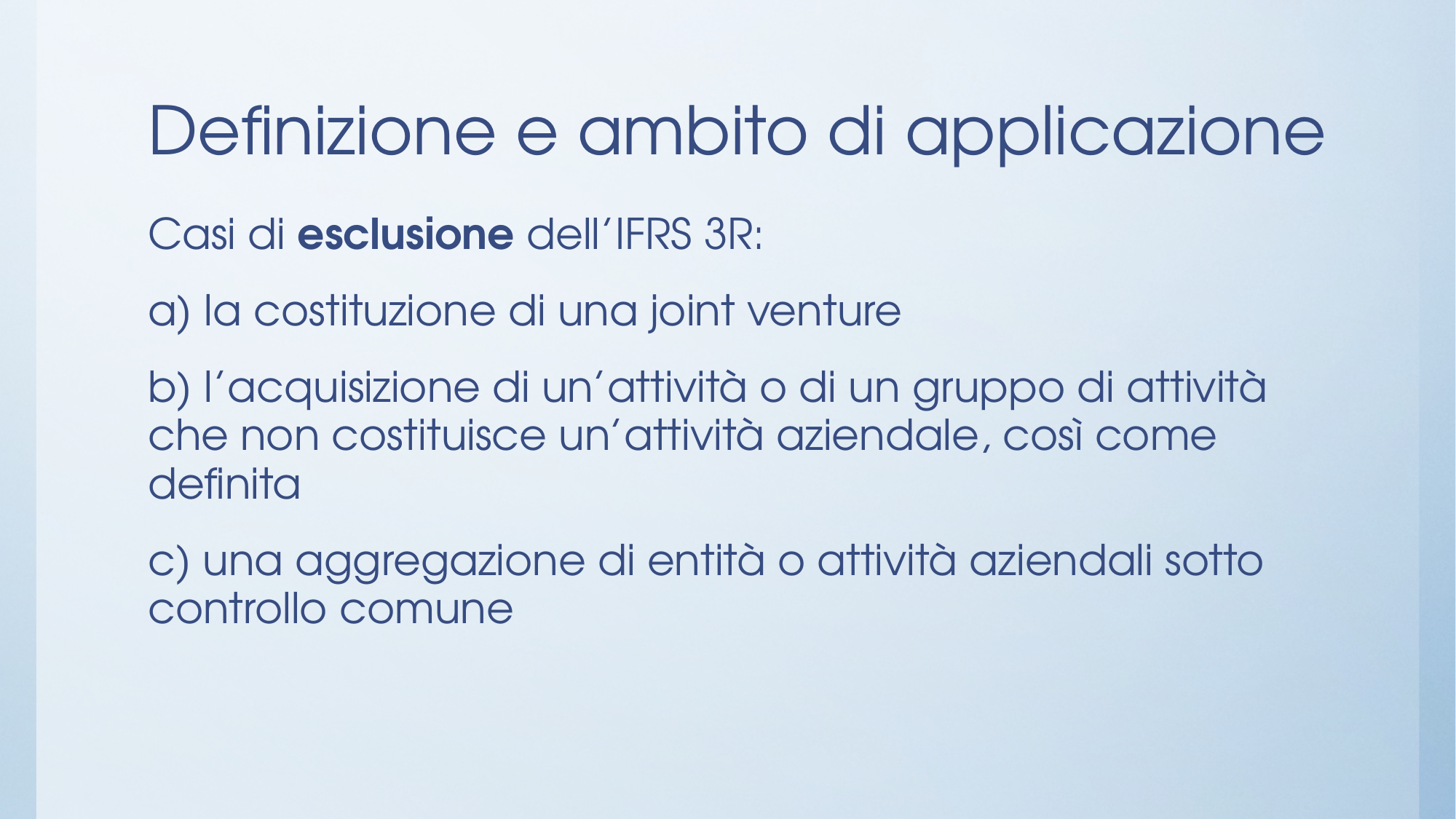

# Definizione e ambito di applicazione
Casi di esclusione dell’IFRS 3R:
a) la costituzione di una joint venture
b) l’acquisizione di un’attività o di un gruppo di attività che non costituisce un’attività aziendale, così come definita
c) una aggregazione di entità o attività aziendali sotto controllo comune